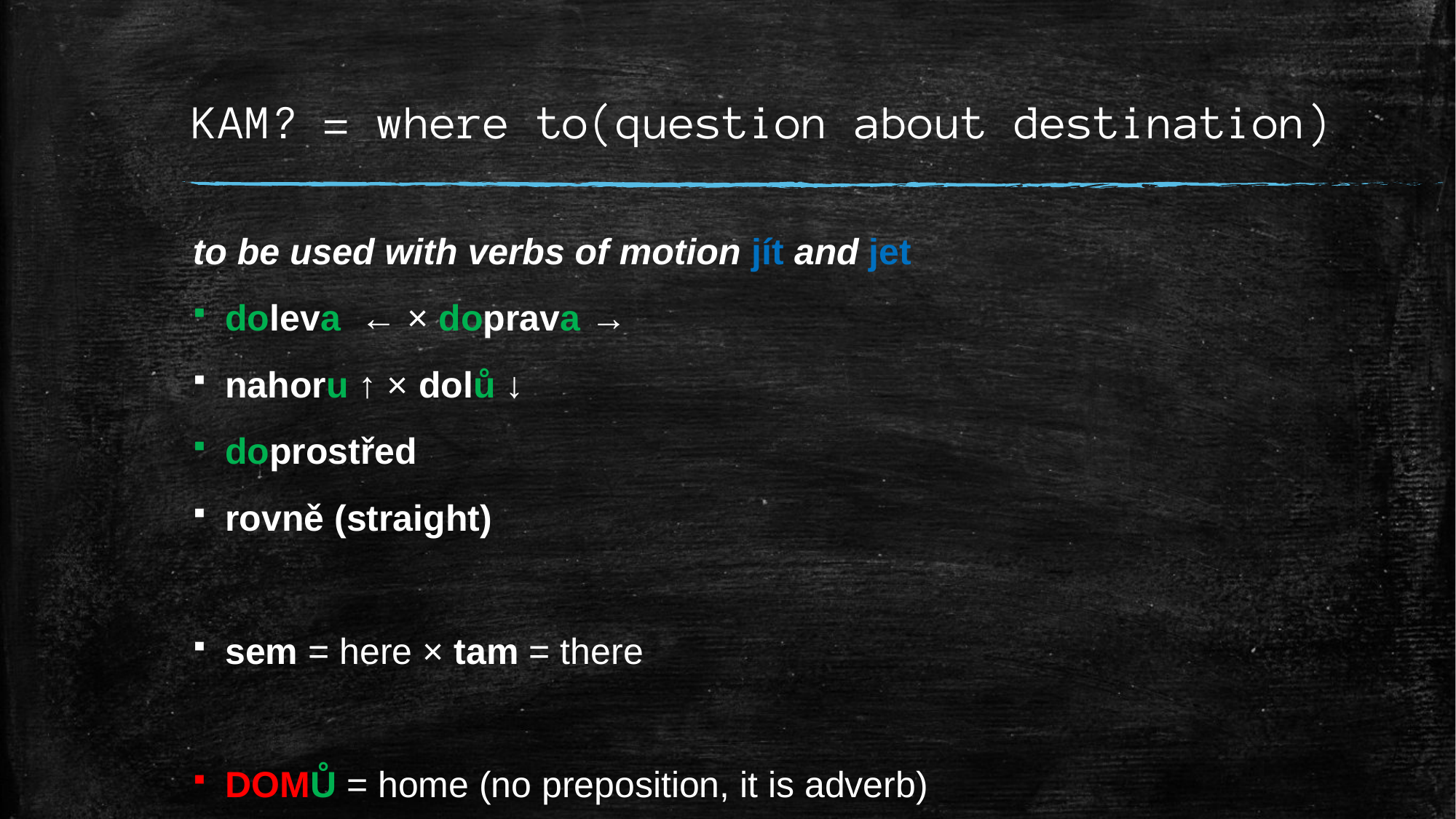

# KAM? = where to(question about destination)
to be used with verbs of motion jít and jet
doleva  ← × doprava →
nahoru ↑ × dolů ↓
doprostřed
rovně (straight)

sem = here × tam = there

DOMŮ = home (no preposition, it is adverb)